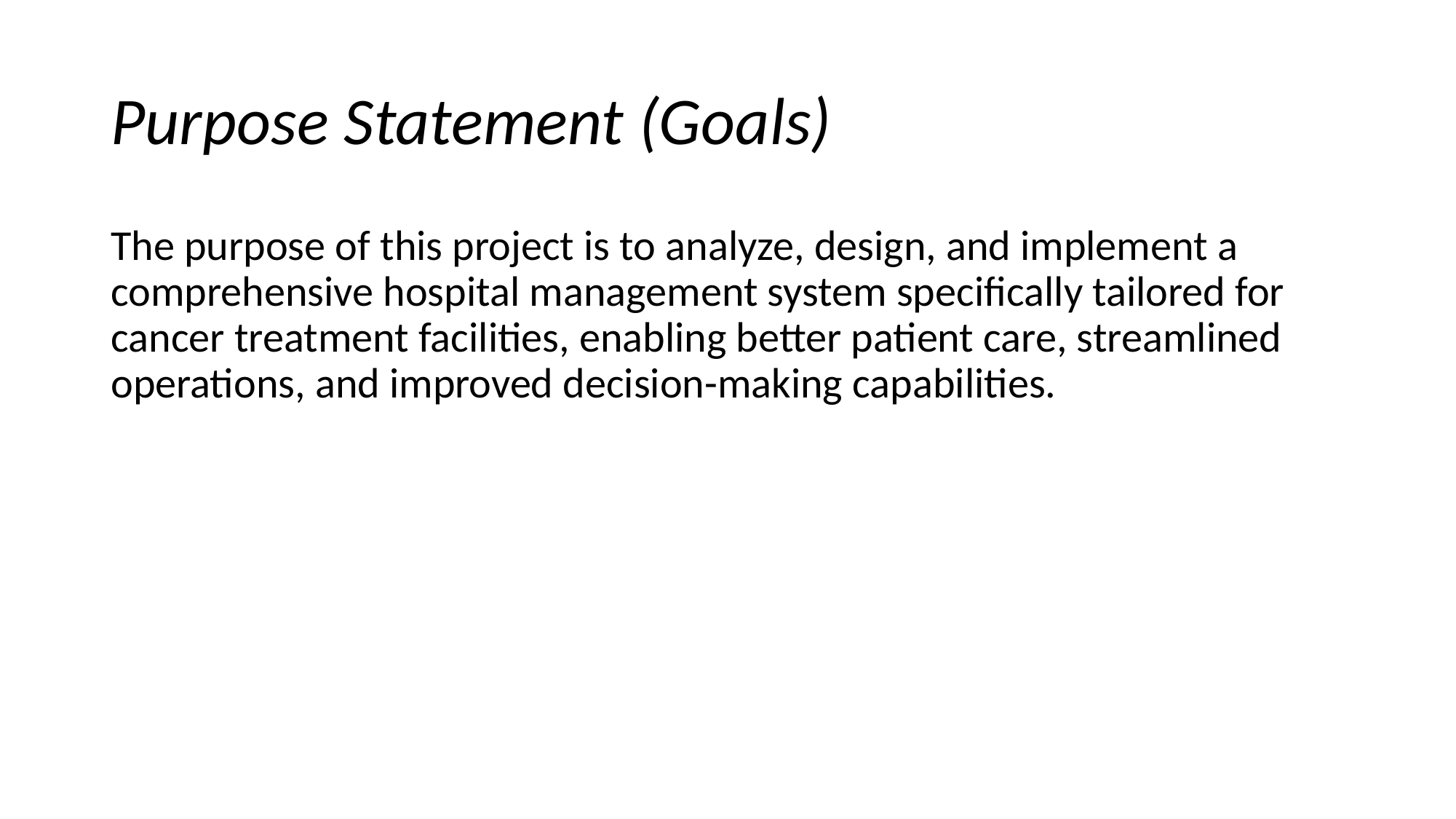

# Purpose Statement (Goals)
The purpose of this project is to analyze, design, and implement a comprehensive hospital management system specifically tailored for cancer treatment facilities, enabling better patient care, streamlined operations, and improved decision-making capabilities.